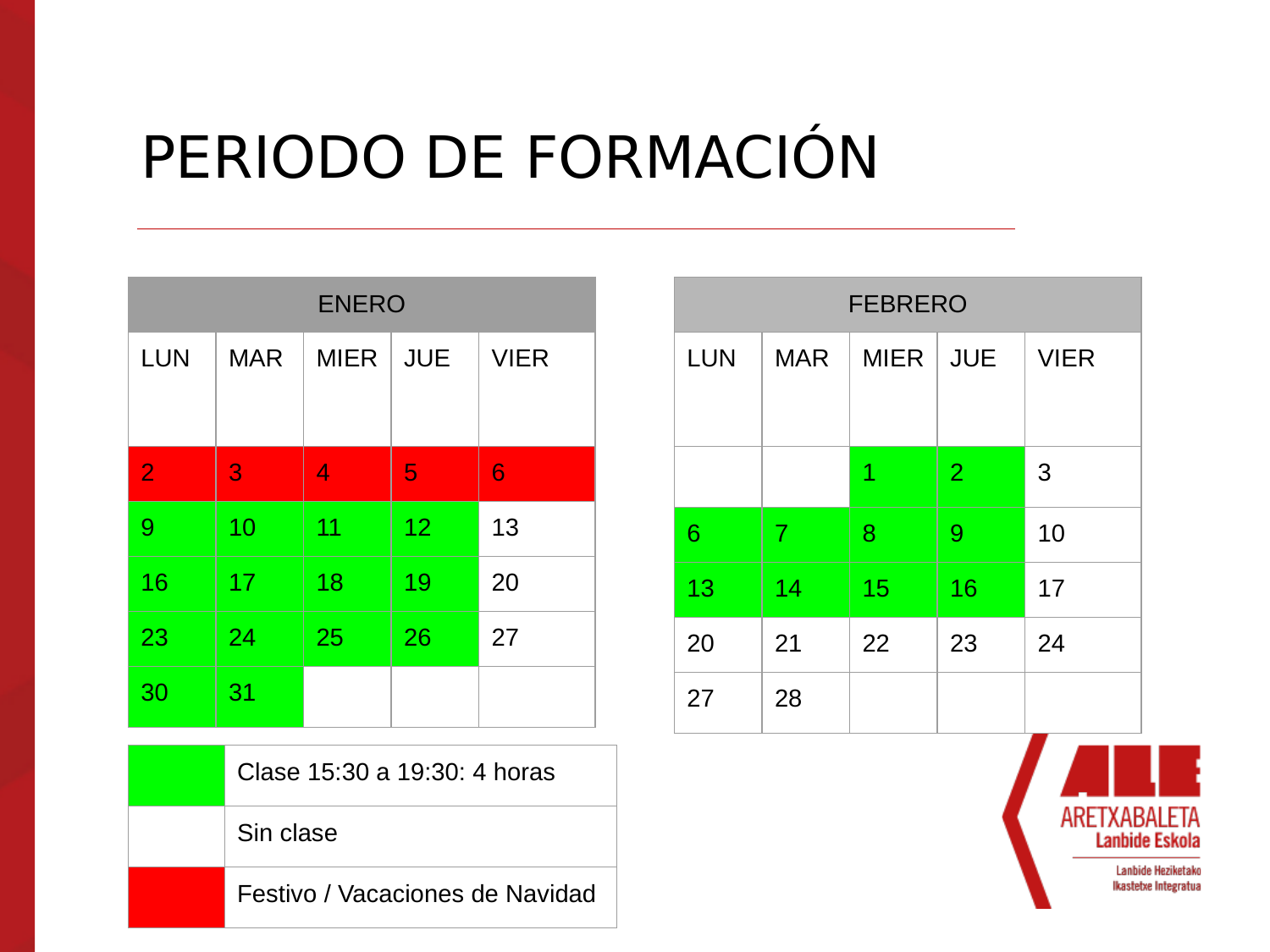

# PERIODO DE FORMACIÓN
| ENERO |  |  |  |  |
| --- | --- | --- | --- | --- |
| LUN | MAR | MIER | JUE | VIER |
| 2 | 3 | 4 | 5 | 6 |
| 9 | 10 | 11 | 12 | 13 |
| 16 | 17 | 18 | 19 | 20 |
| 23 | 24 | 25 | 26 | 27 |
| 30 | 31 |  |  |  |
| FEBRERO |  |  |  |  |
| --- | --- | --- | --- | --- |
| LUN | MAR | MIER | JUE | VIER |
|  |  | 1 | 2 | 3 |
| 6 | 7 | 8 | 9 | 10 |
| 13 | 14 | 15 | 16 | 17 |
| 20 | 21 | 22 | 23 | 24 |
| 27 | 28 |  |  |  |
|  | Clase 15:30 a 19:30: 4 horas |
| --- | --- |
|  | Sin clase |
|  | Festivo / Vacaciones de Navidad |